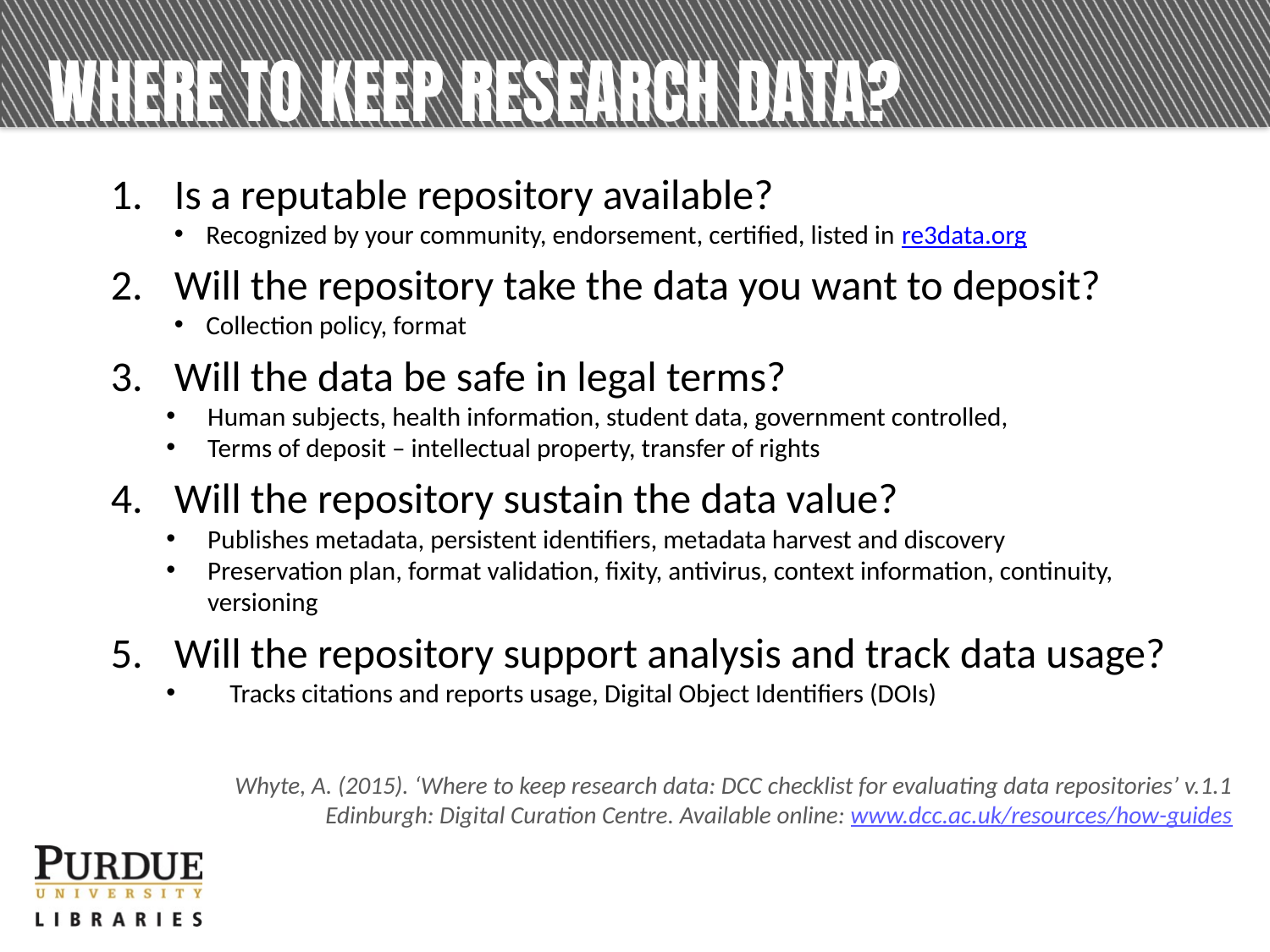

# Where to keep research data?

Is a reputable repository available?
Recognized by your community, endorsement, certified, listed in re3data.org

Will the repository take the data you want to deposit?
Collection policy, format

Will the data be safe in legal terms?
Human subjects, health information, student data, government controlled,
Terms of deposit – intellectual property, transfer of rights

Will the repository sustain the data value?
Publishes metadata, persistent identifiers, metadata harvest and discovery
Preservation plan, format validation, fixity, antivirus, context information, continuity, versioning

Will the repository support analysis and track data usage?
Tracks citations and reports usage, Digital Object Identifiers (DOIs)
Whyte, A. (2015). ‘Where to keep research data: DCC checklist for evaluating data repositories’ v.1.1 Edinburgh: Digital Curation Centre. Available online: www.dcc.ac.uk/resources/how-guides